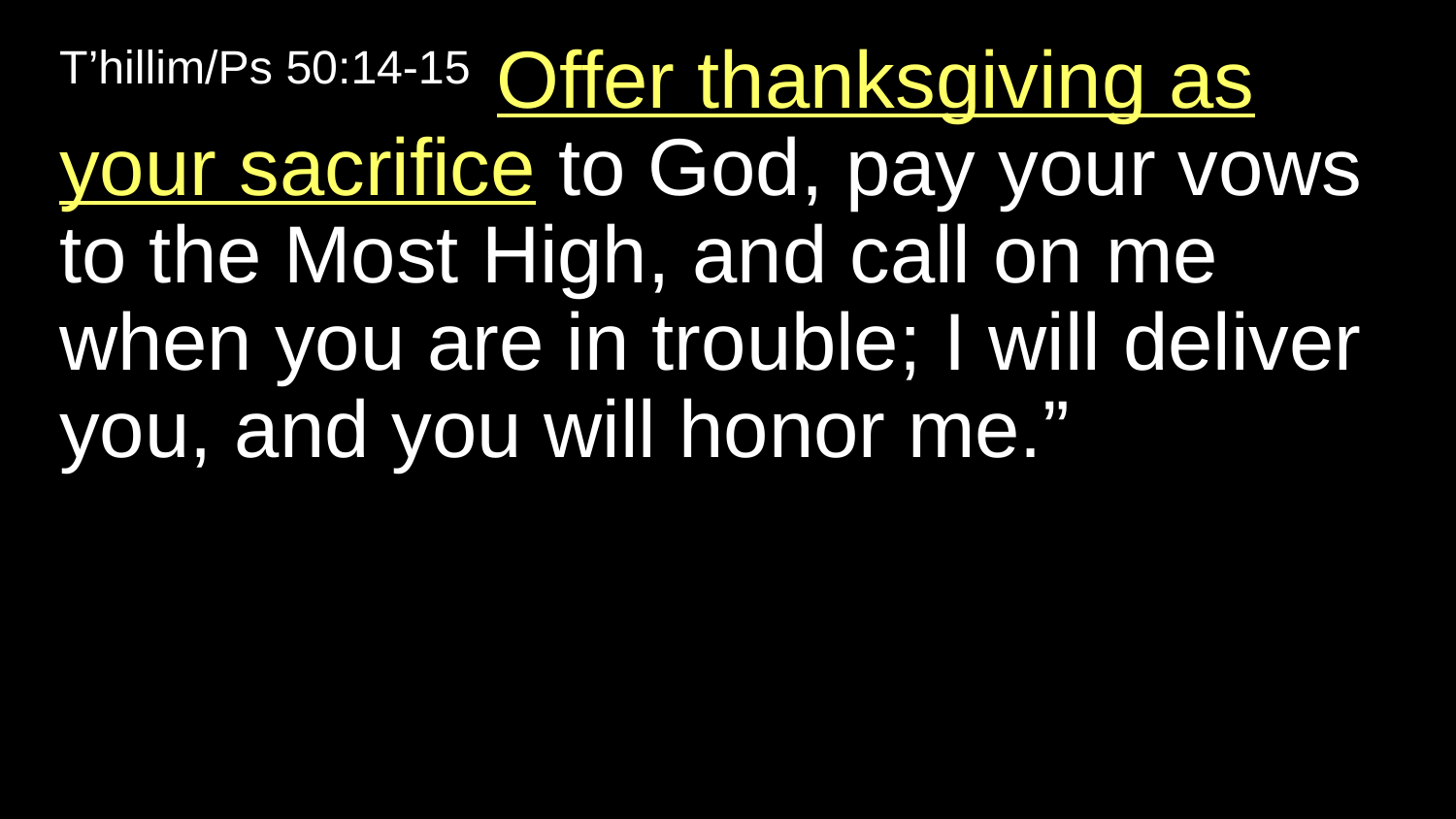

T’hillim/Ps 50:14-15  Offer thanksgiving as your sacrifice to God, pay your vows to the Most High, and call on me when you are in trouble; I will deliver you, and you will honor me.”